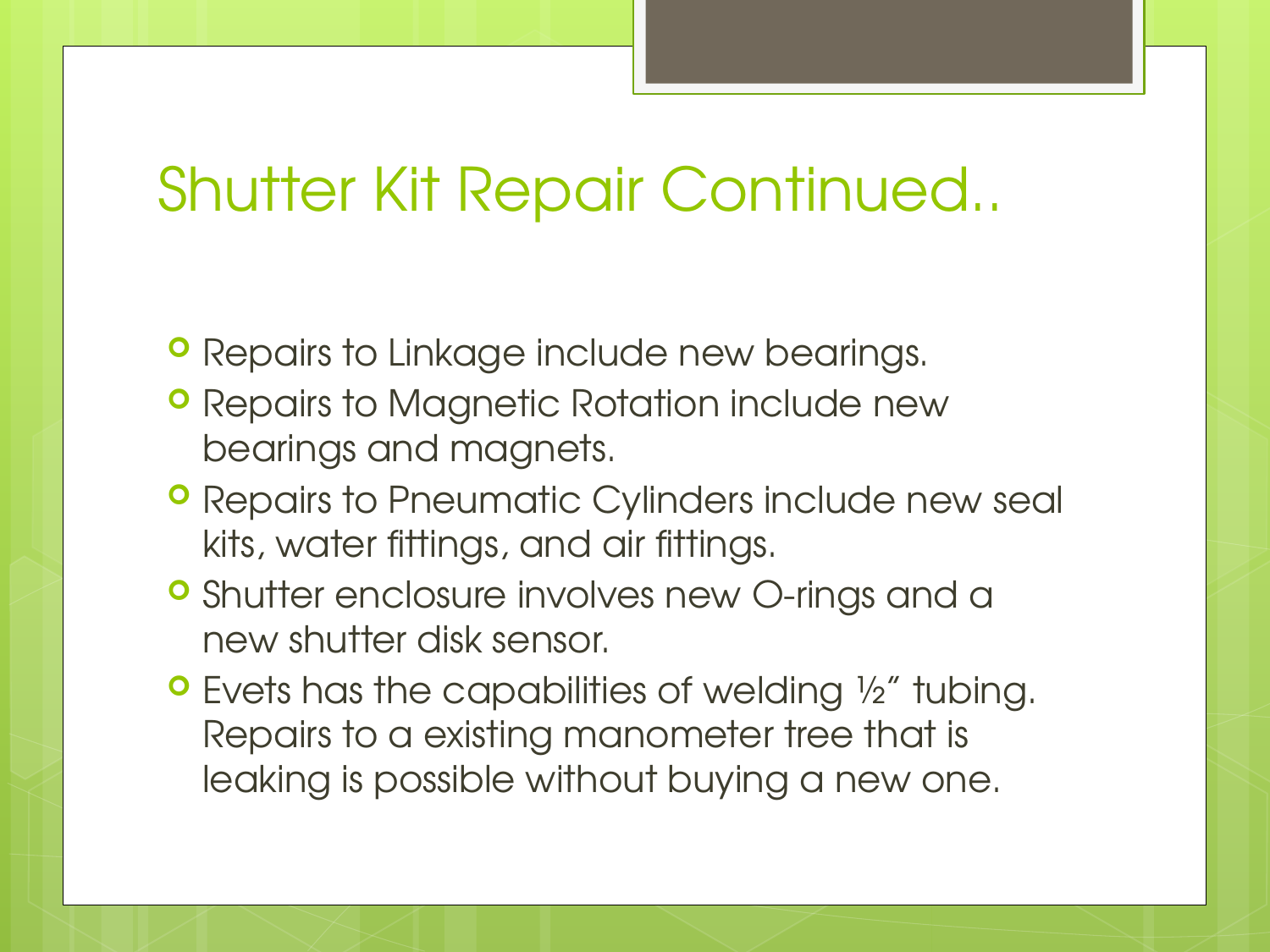

# Shutter Kit Repair Continued..
Repairs to Linkage include new bearings.
Repairs to Magnetic Rotation include new bearings and magnets.
Repairs to Pneumatic Cylinders include new seal kits, water fittings, and air fittings.
Shutter enclosure involves new O-rings and a new shutter disk sensor.
Evets has the capabilities of welding ½” tubing. Repairs to a existing manometer tree that is leaking is possible without buying a new one.